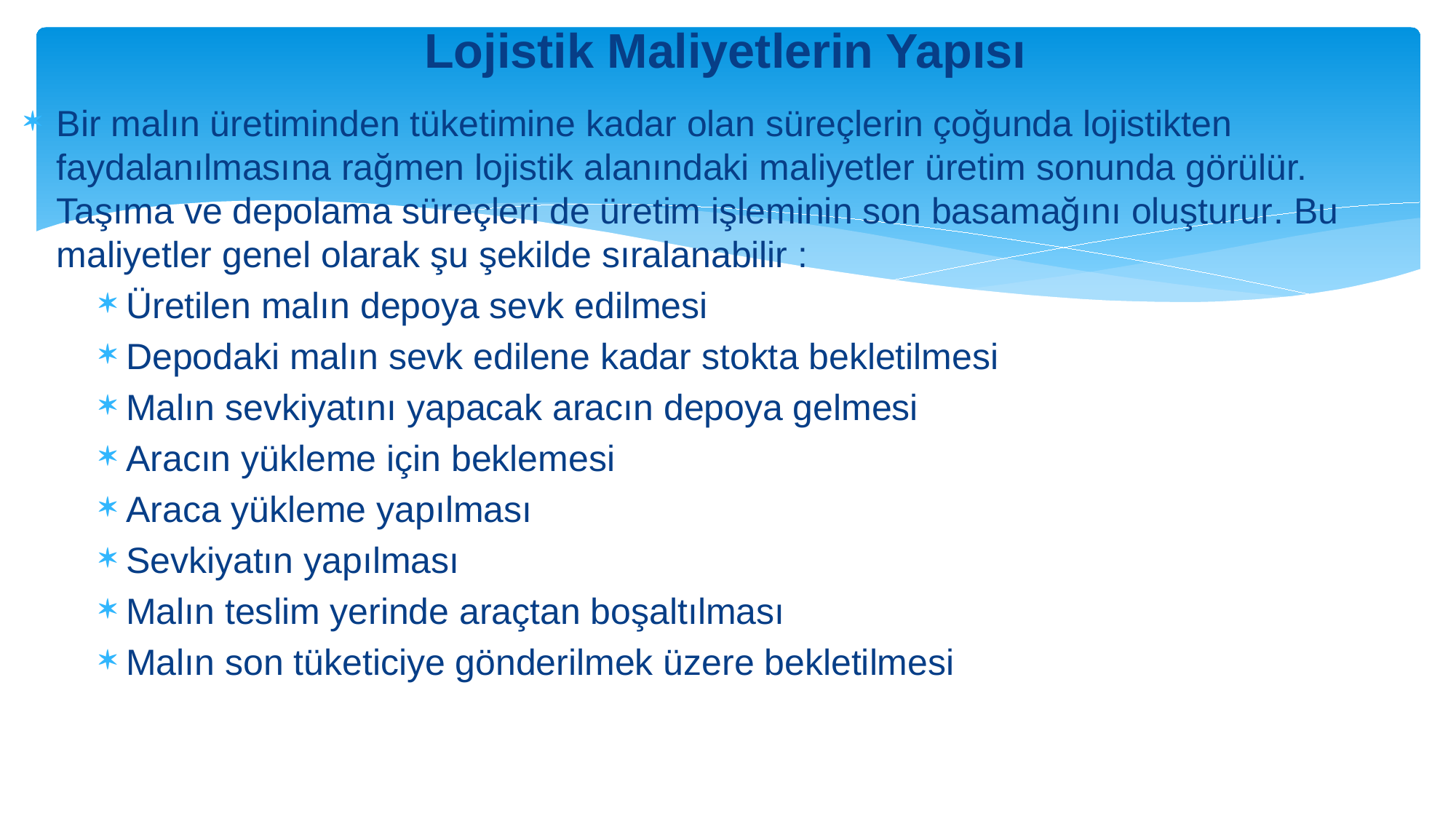

# Lojistik Maliyetlerin Yapısı
Bir malın üretiminden tüketimine kadar olan süreçlerin çoğunda lojistikten faydalanılmasına rağmen lojistik alanındaki maliyetler üretim sonunda görülür. Taşıma ve depolama süreçleri de üretim işleminin son basamağını oluşturur. Bu maliyetler genel olarak şu şekilde sıralanabilir :
Üretilen malın depoya sevk edilmesi
Depodaki malın sevk edilene kadar stokta bekletilmesi
Malın sevkiyatını yapacak aracın depoya gelmesi
Aracın yükleme için beklemesi
Araca yükleme yapılması
Sevkiyatın yapılması
Malın teslim yerinde araçtan boşaltılması
Malın son tüketiciye gönderilmek üzere bekletilmesi